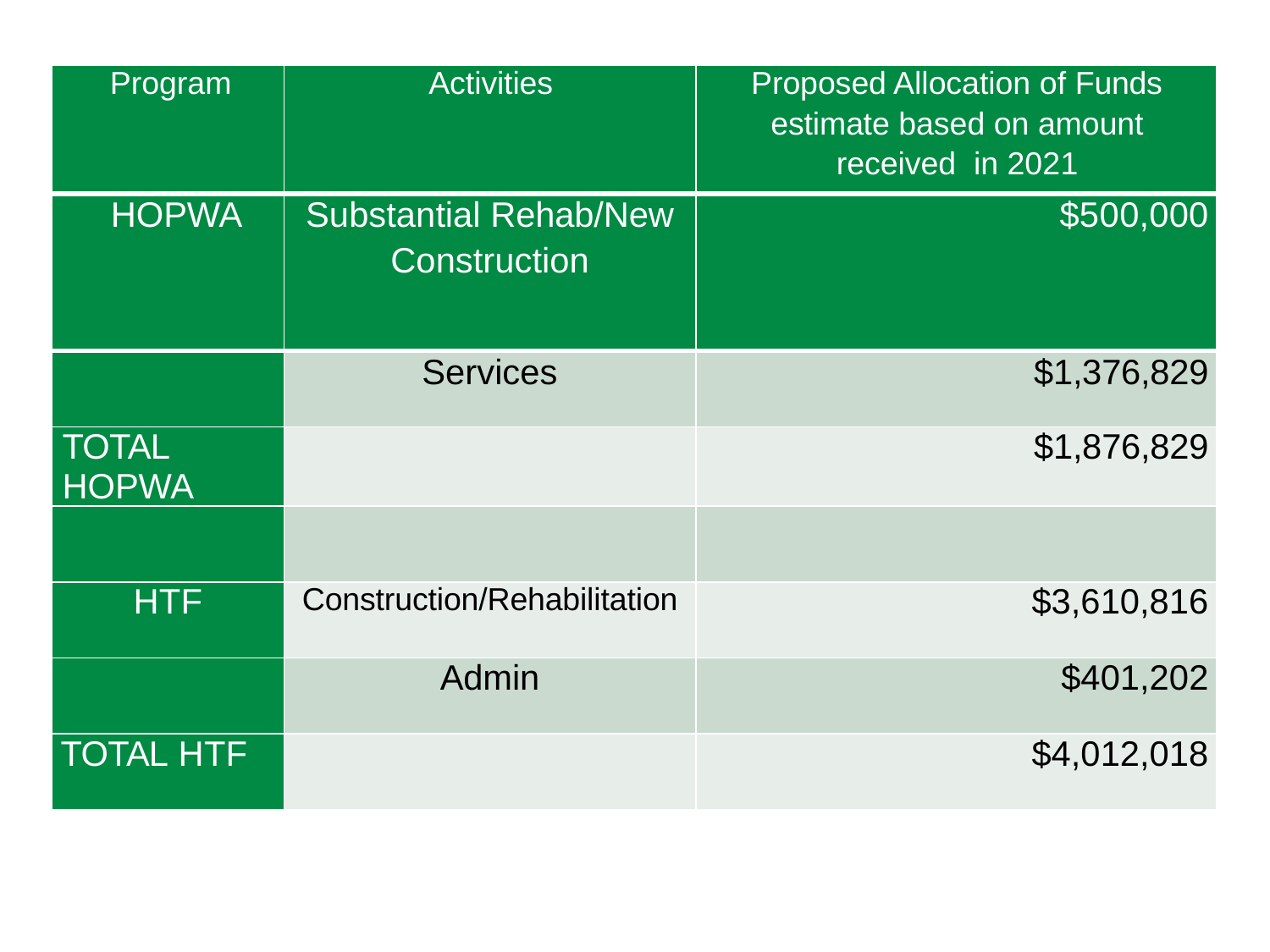

| Program | Activities | Proposed Allocation of Funds estimate based on amount received in 2021 |
| --- | --- | --- |
| HOPWA | Substantial Rehab/New Construction | $500,000 |
|  | Services | $1,376,829 |
| TOTAL HOPWA |  | $1,876,829 |
|  |  |  |
| HTF | Construction/Rehabilitation | $3,610,816 |
|  | Admin | $401,202 |
| TOTAL HTF |  | $4,012,018 |